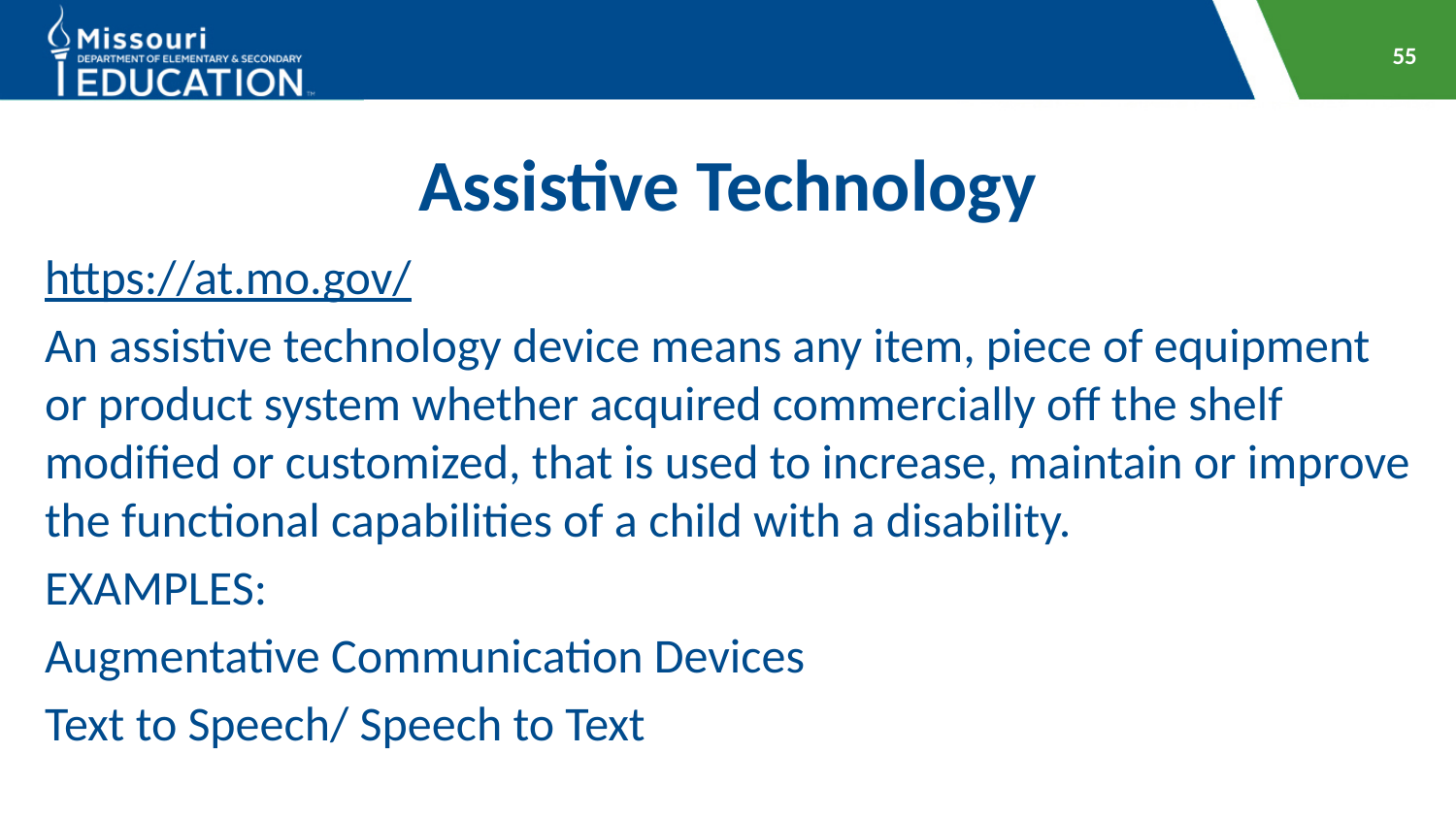

55
# Assistive Technology
https://at.mo.gov/
An assistive technology device means any item, piece of equipment  or product system whether acquired commercially off the shelf modified or customized, that is used to increase, maintain or improve the functional capabilities of a child with a disability.
EXAMPLES:
Augmentative Communication Devices
Text to Speech/ Speech to Text